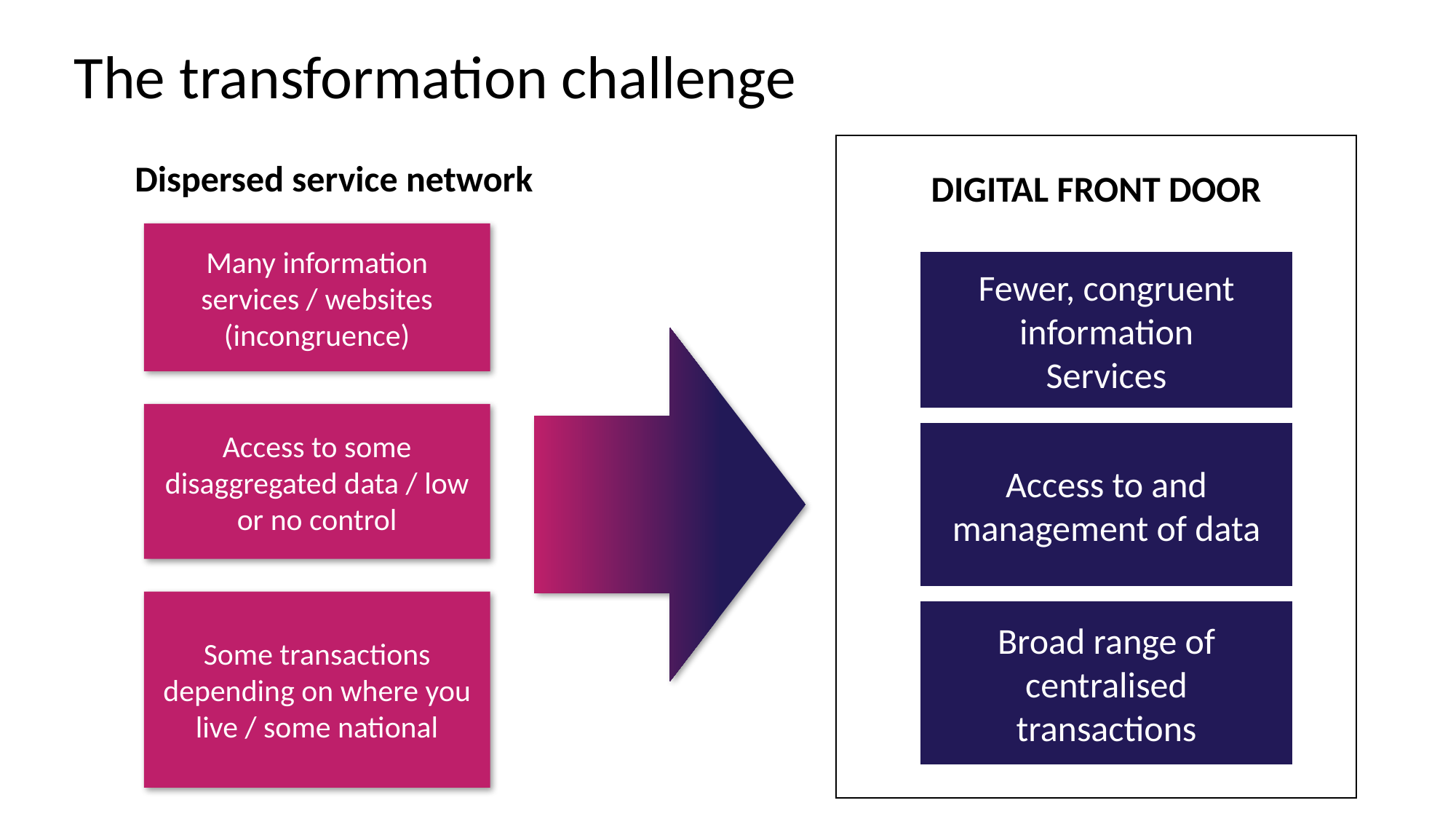

The transformation challenge

Dispersed service network
DIGITAL FRONT DOOR
Many information
services / websites
(incongruence)
Fewer, congruent information
Services

Access to some disaggregated data / low or no control
Access to and management of data
Some transactions depending on where you live / some national
Broad range of centralised transactions